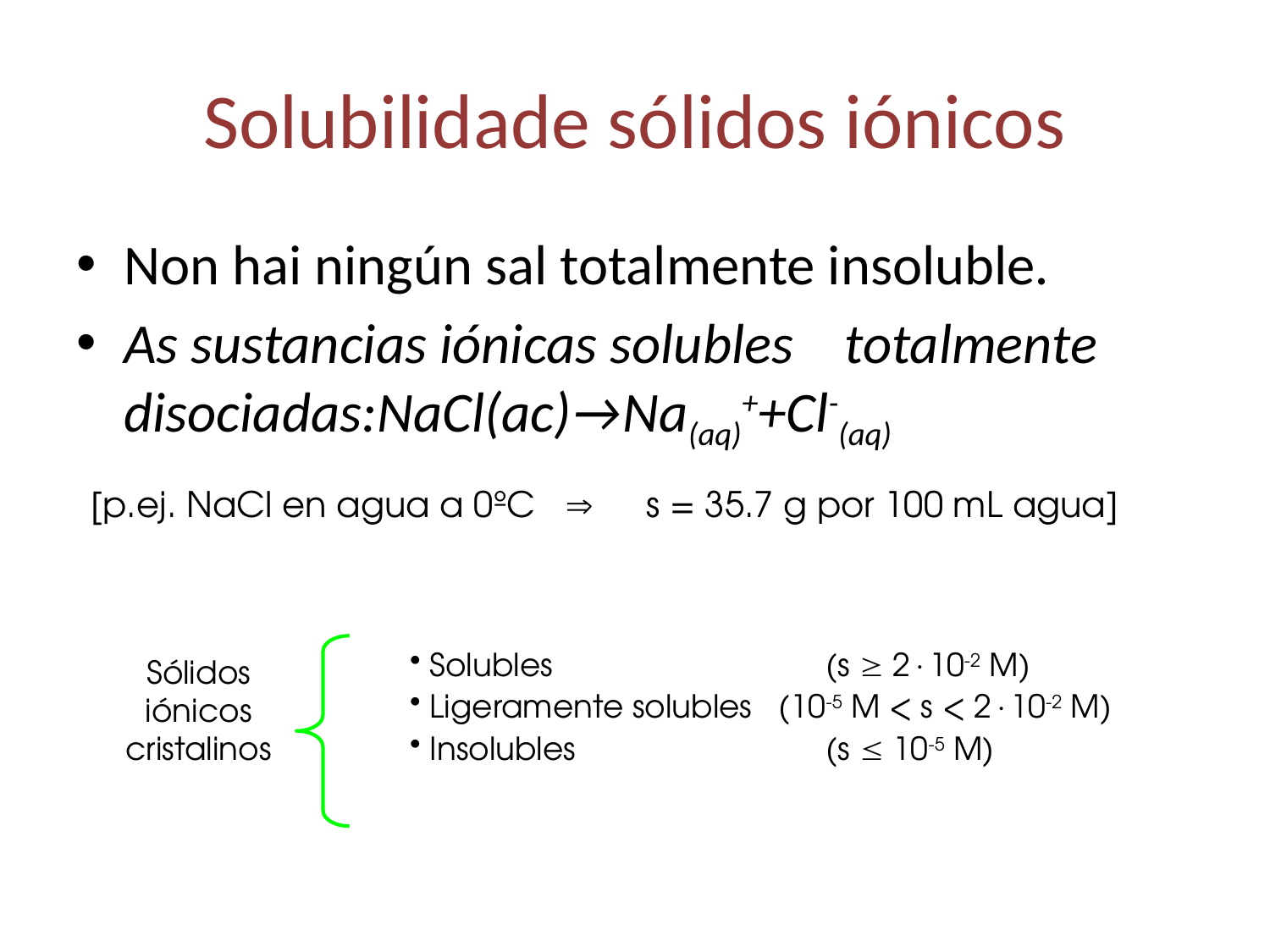

# Solubilidade sólidos iónicos

[p.ej. NaCl en agua a 0ºC   ⇒   s = 35.7 g por 100 mL agua]
Non hai ningún sal totalmente insoluble.
As sustancias iónicas solubles    totalmente disociadas:NaCl(ac)→Na(aq)++Cl-(aq)

 Solubles		    (s ≥ 2⋅10-2 M)
 Ligeramente solubles   (10-5 M < s < 2⋅10-2 M)
 Insolubles		    (s ≤ 10-5 M)

Sólidos
iónicos
cristalinos